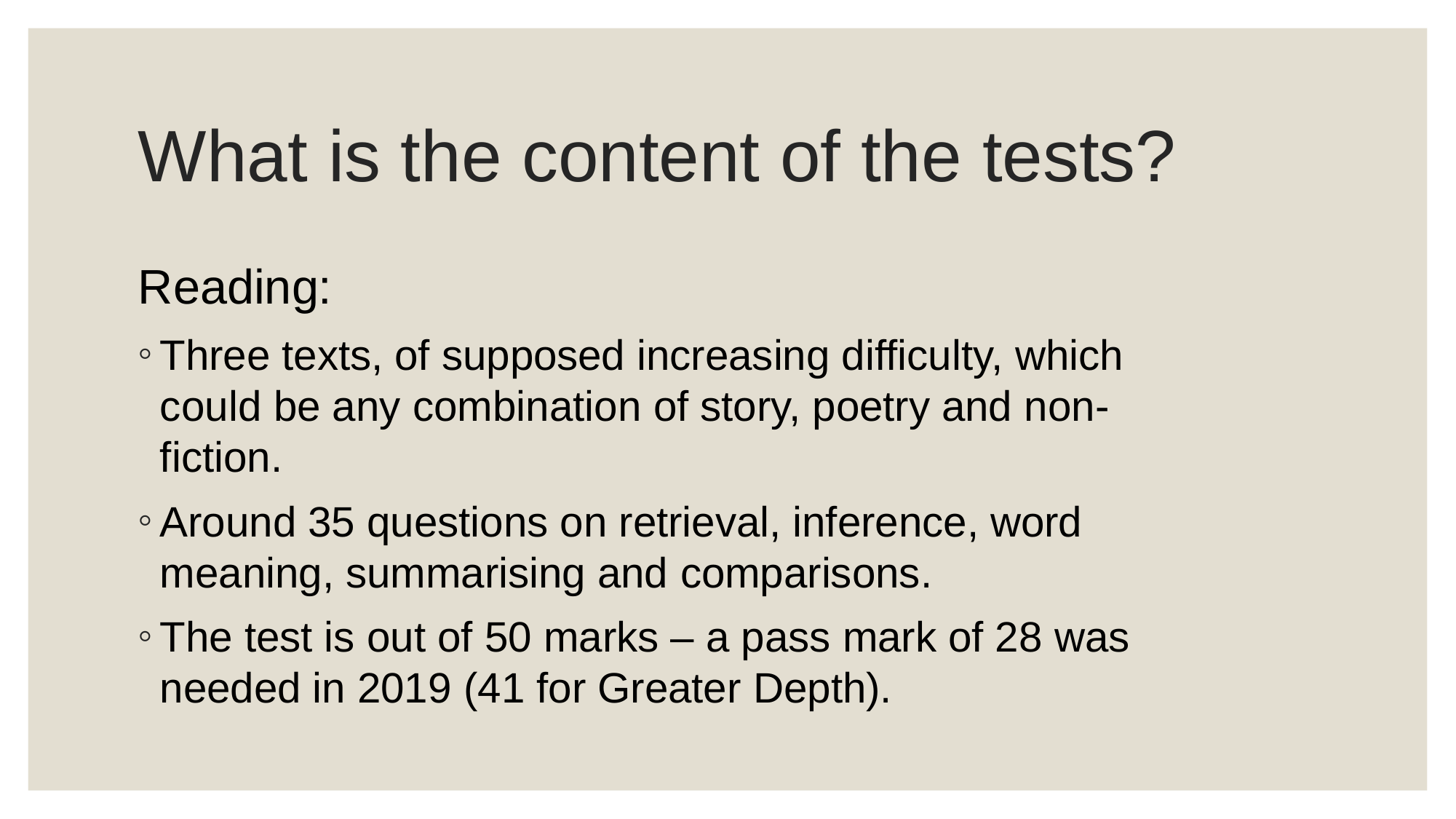

# What is the content of the tests?
Reading:
Three texts, of supposed increasing difficulty, which  could be any combination of story, poetry and non-  fiction.
Around 35 questions on retrieval, inference, word  meaning, summarising and comparisons.
The test is out of 50 marks – a pass mark of 28 was  needed in 2019 (41 for Greater Depth).